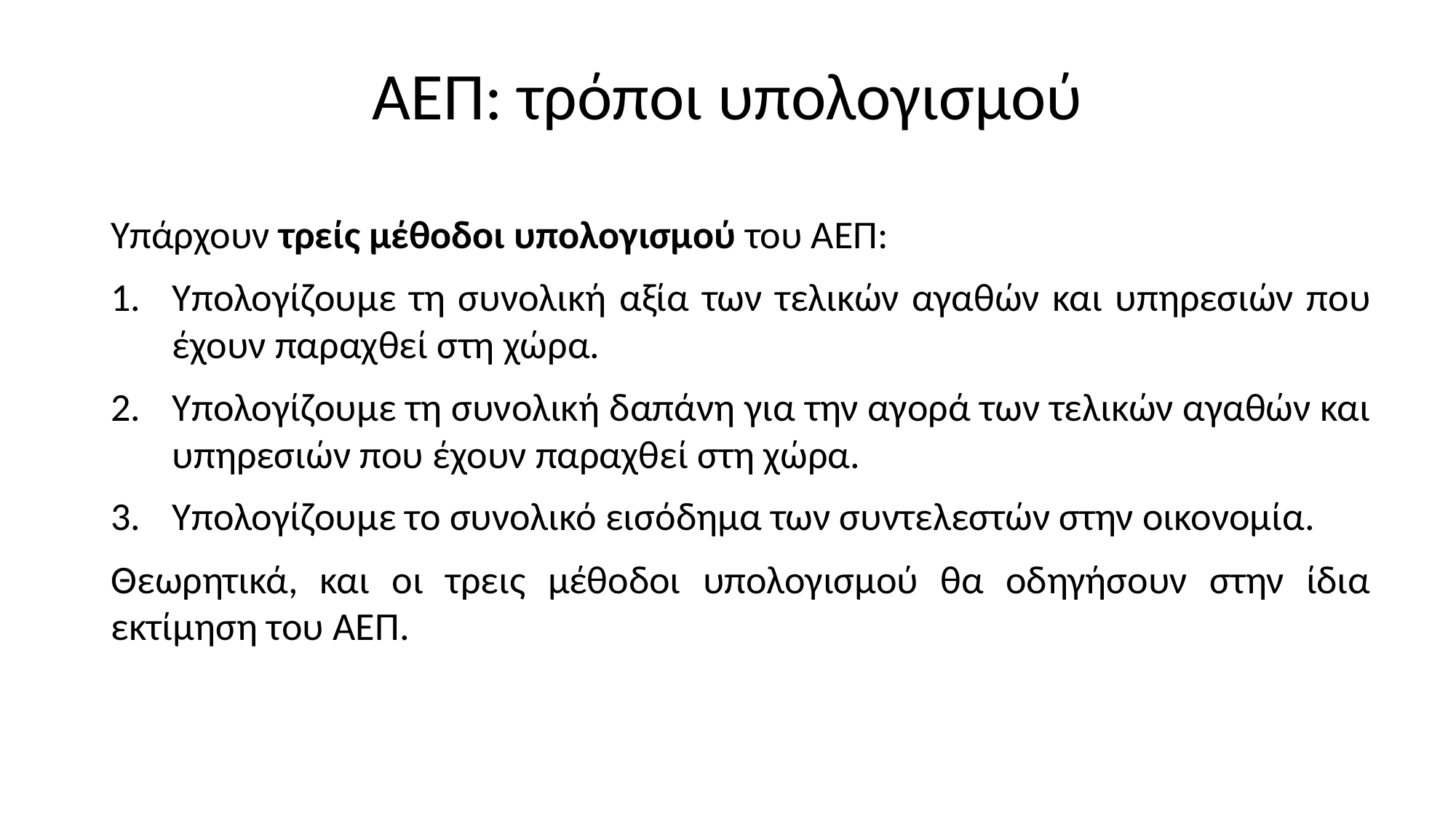

# ΑΕΠ: τρόποι υπολογισμού
Υπάρχουν τρείς μέθοδοι υπολογισμού του ΑΕΠ:
Υπολογίζουμε τη συνολική αξία των τελικών αγαθών και υπηρεσιών που έχουν παραχθεί στη χώρα.
Υπολογίζουμε τη συνολική δαπάνη για την αγορά των τελικών αγαθών και υπηρεσιών που έχουν παραχθεί στη χώρα.
Υπολογίζουμε το συνολικό εισόδημα των συντελεστών στην οικονομία.
Θεωρητικά, και οι τρεις μέθοδοι υπολογισμού θα οδηγήσουν στην ίδια εκτίμηση του ΑΕΠ.